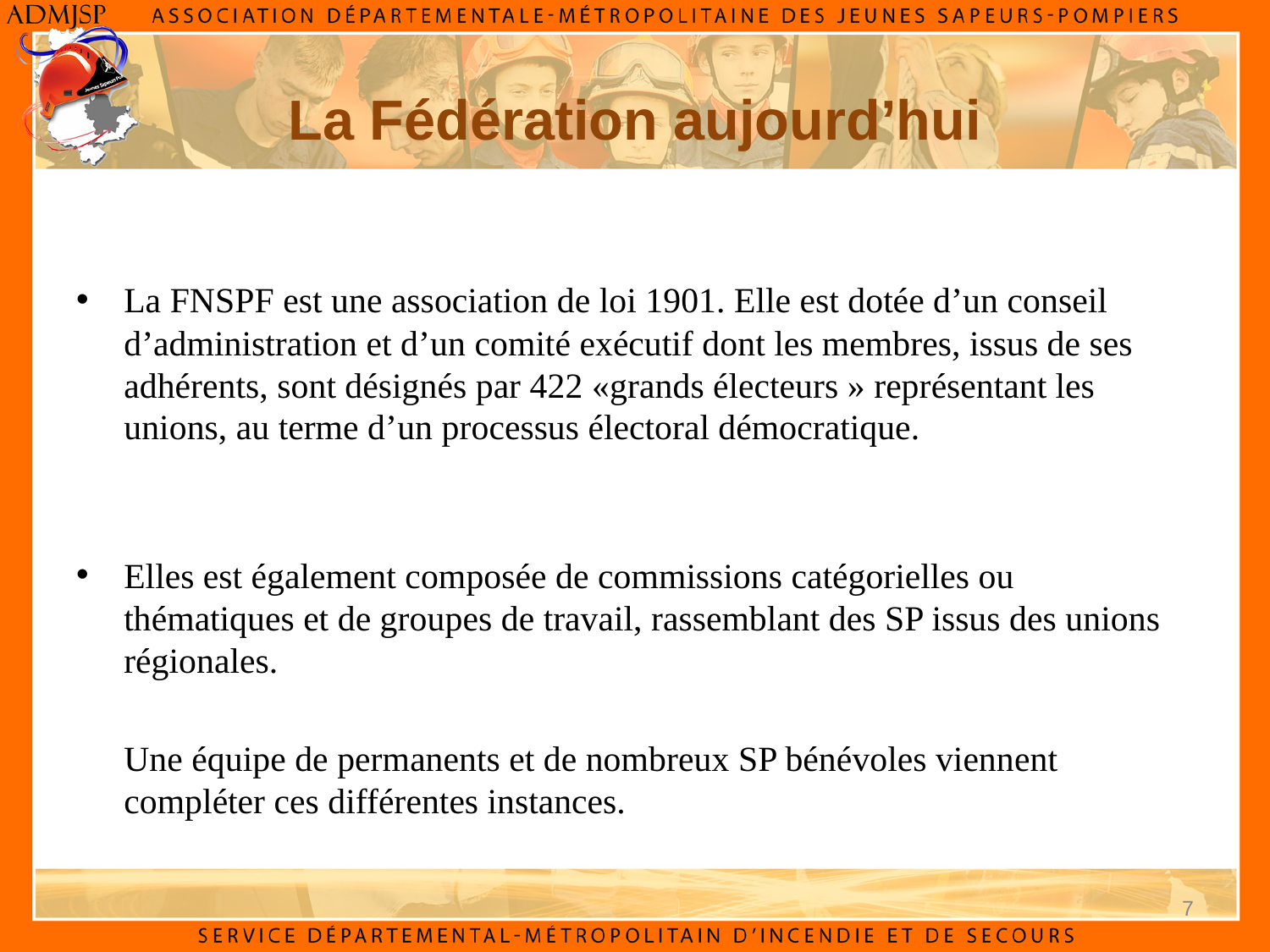

La Fédération aujourd’hui

La FNSPF est une association de loi 1901. Elle est dotée d’un conseil d’administration et d’un comité exécutif dont les membres, issus de ses adhérents, sont désignés par 422 «grands électeurs » représentant les unions, au terme d’un processus électoral démocratique.

Elles est également composée de commissions catégorielles ou thématiques et de groupes de travail, rassemblant des SP issus des unions régionales.

	Une équipe de permanents et de nombreux SP bénévoles viennent compléter ces différentes instances.
7